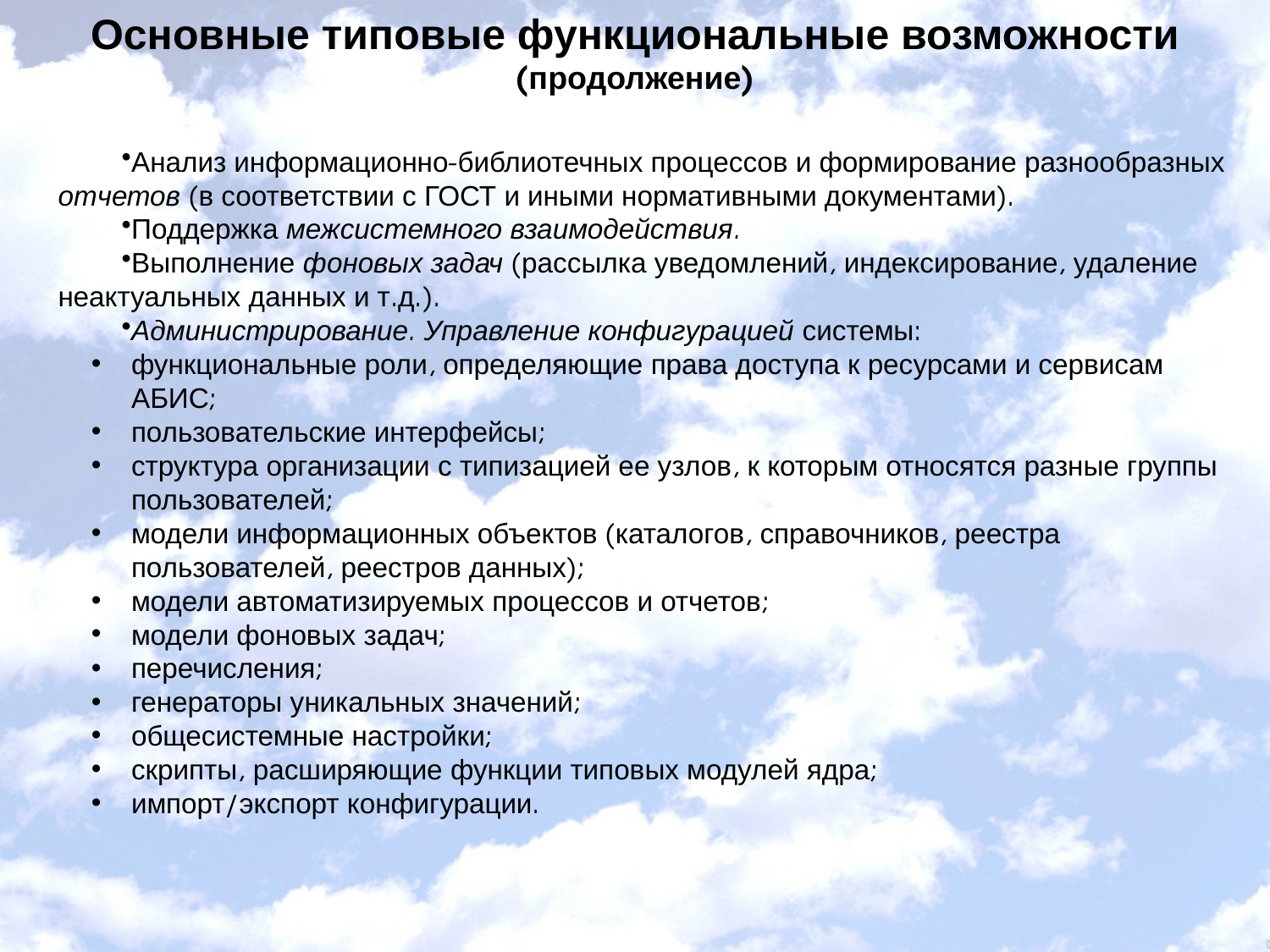

# Основные типовые функциональные возможности (продолжение)
Анализ информационно-библиотечных процессов и формирование разнообразных отчетов (в соответствии с ГОСТ и иными нормативными документами).
Поддержка межсистемного взаимодействия.
Выполнение фоновых задач (рассылка уведомлений, индексирование, удаление неактуальных данных и т.д.).
Администрирование. Управление конфигурацией системы:
функциональные роли, определяющие права доступа к ресурсами и сервисам АБИС;
пользовательские интерфейсы;
структура организации с типизацией ее узлов, к которым относятся разные группы пользователей;
модели информационных объектов (каталогов, справочников, реестра пользователей, реестров данных);
модели автоматизируемых процессов и отчетов;
модели фоновых задач;
перечисления;
генераторы уникальных значений;
общесистемные настройки;
скрипты, расширяющие функции типовых модулей ядра;
импорт/экспорт конфигурации.